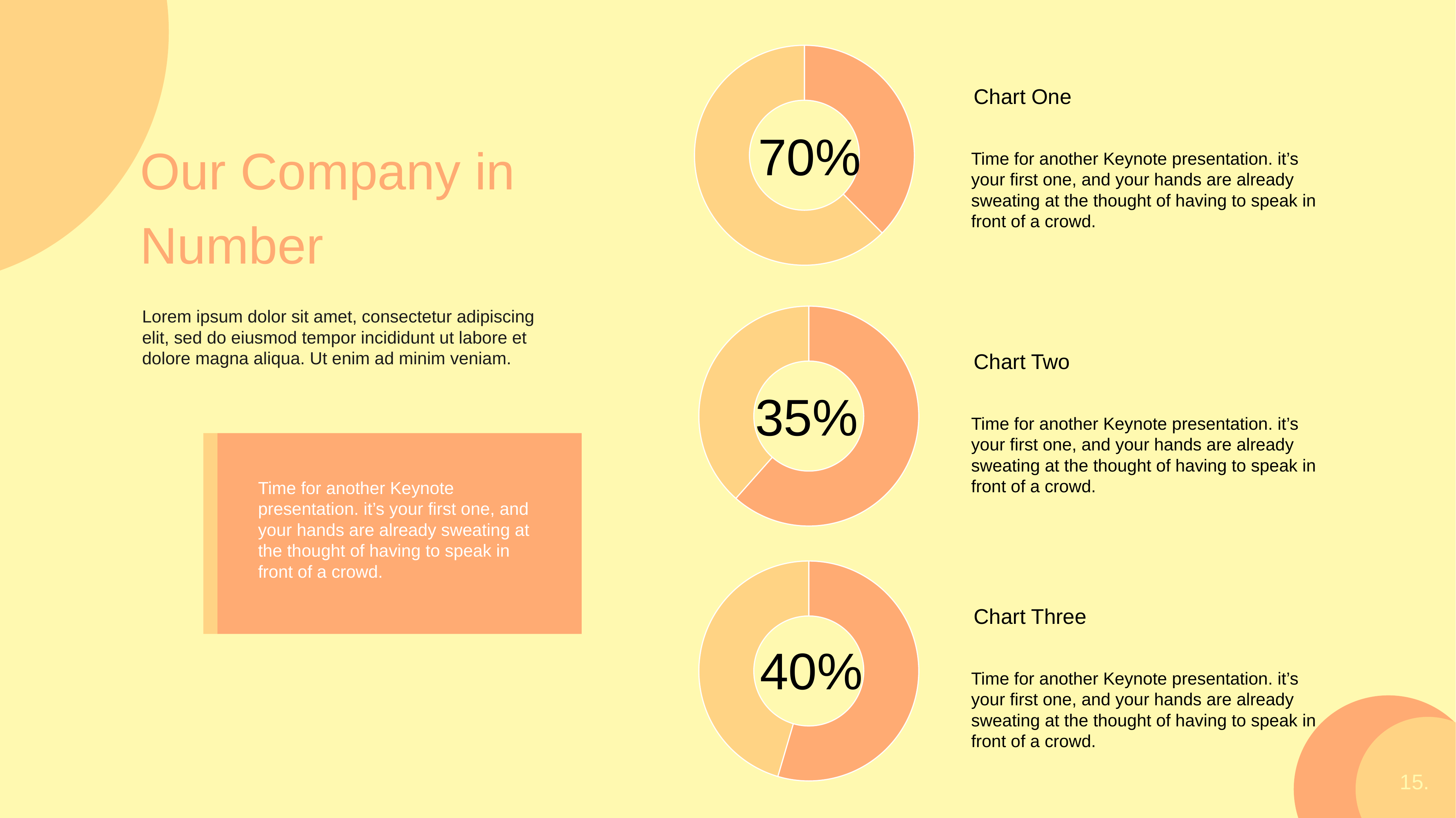

### Chart

| Category | Sales |
|---|---|
|  | None |
|  | None |
| 3rd Qtr | 3.0 |
| 4th Qtr | 5.0 |
Chart One
70%
Our Company in Number
Time for another Keynote presentation. it’s your first one, and your hands are already sweating at the thought of having to speak in front of a crowd.

### Chart

| Category | Sales |
|---|---|
|  | None |
|  | None |
| 3rd Qtr | 8.0 |
| 4th Qtr | 5.0 |
Lorem ipsum dolor sit amet, consectetur adipiscing elit, sed do eiusmod tempor incididunt ut labore et dolore magna aliqua. Ut enim ad minim veniam.
Chart Two
35%
Time for another Keynote presentation. it’s your first one, and your hands are already sweating at the thought of having to speak in front of a crowd.

Time for another Keynote presentation. it’s your first one, and your hands are already sweating at the thought of having to speak in front of a crowd.

### Chart

| Category | Sales |
|---|---|
|  | None |
|  | None |
| 3rd Qtr | 6.0 |
| 4th Qtr | 5.0 |
Chart Three
40%
Time for another Keynote presentation. it’s your first one, and your hands are already sweating at the thought of having to speak in front of a crowd.
15.